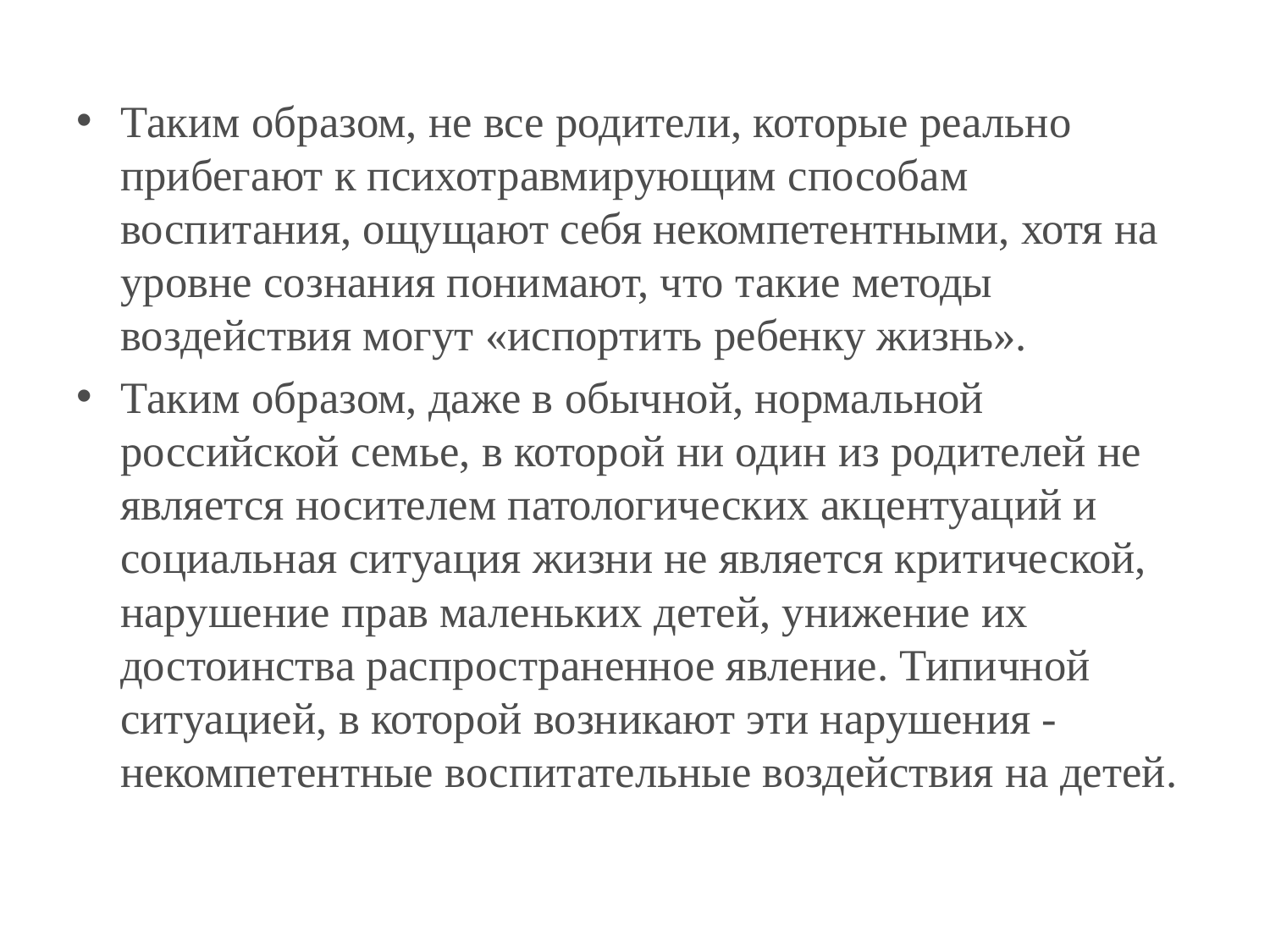

Таким образом, не все родители, которые реально прибегают к психотравмирующим способам воспитания, ощущают себя некомпетентными, хотя на уровне сознания понимают, что такие методы воздействия могут «испортить ребенку жизнь».
Таким образом, даже в обычной, нормальной российской семье, в которой ни один из родителей не является носителем патологических акцентуаций и социальная ситуация жизни не является критической, нарушение прав маленьких детей, унижение их достоинства распространенное явление. Типичной ситуацией, в которой возникают эти нарушения - некомпетентные воспитательные воздействия на детей.